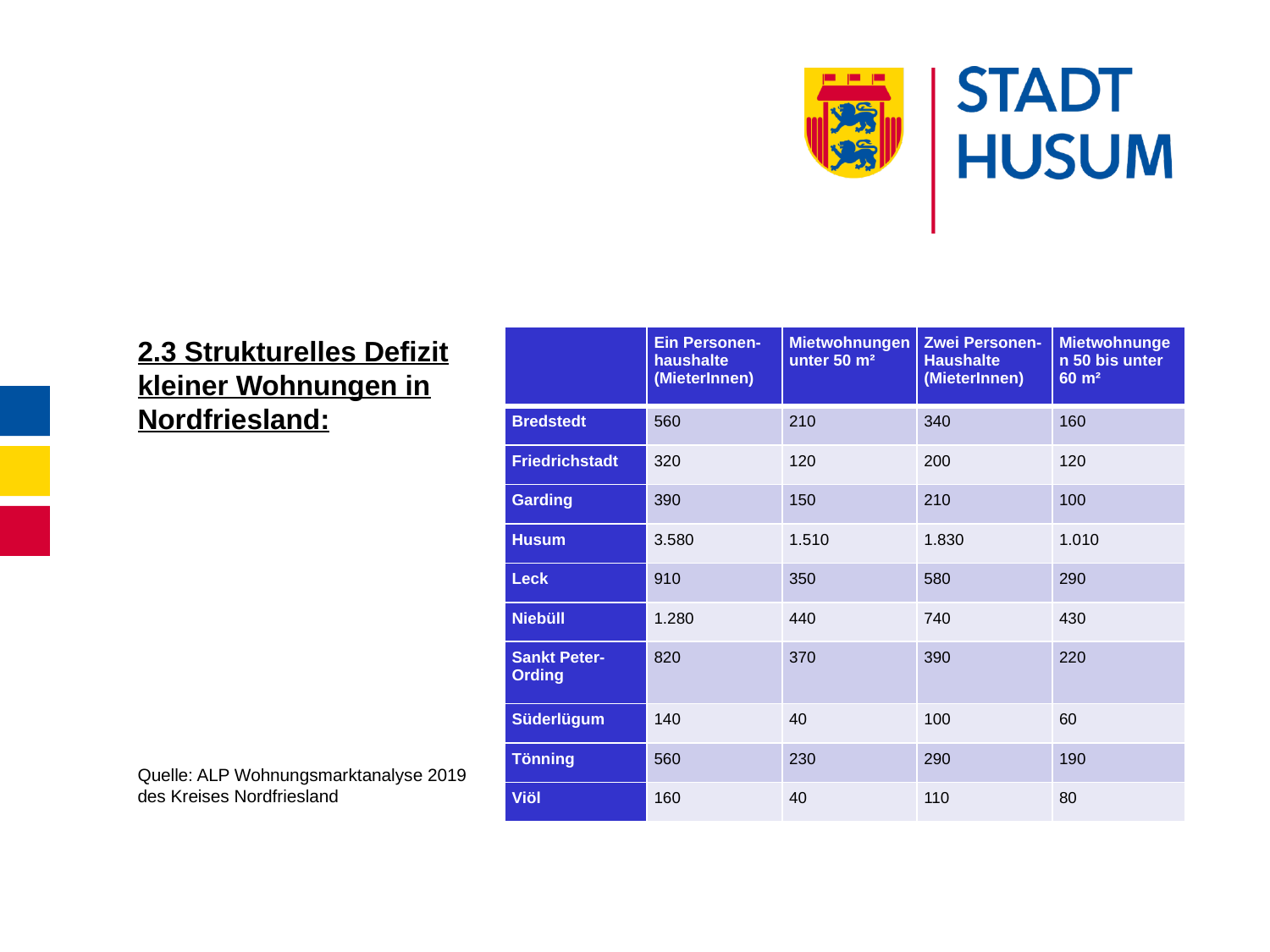

#
2.3 Strukturelles Defizit kleiner Wohnungen in Nordfriesland:

Quelle: ALP Wohnungsmarktanalyse 2019 des Kreises Nordfriesland

|  | Ein Personen- haushalte (MieterInnen) | Mietwohnungen unter 50 m² | Zwei Personen-Haushalte (MieterInnen) | Mietwohnungen 50 bis unter 60 m² |
| --- | --- | --- | --- | --- |
| Bredstedt | 560 | 210 | 340 | 160 |
| Friedrichstadt | 320 | 120 | 200 | 120 |
| Garding | 390 | 150 | 210 | 100 |
| Husum | 3.580 | 1.510 | 1.830 | 1.010 |
| Leck | 910 | 350 | 580 | 290 |
| Niebüll | 1.280 | 440 | 740 | 430 |
| Sankt Peter-Ording | 820 | 370 | 390 | 220 |
| Süderlügum | 140 | 40 | 100 | 60 |
| Tönning | 560 | 230 | 290 | 190 |
| Viöl | 160 | 40 | 110 | 80 |